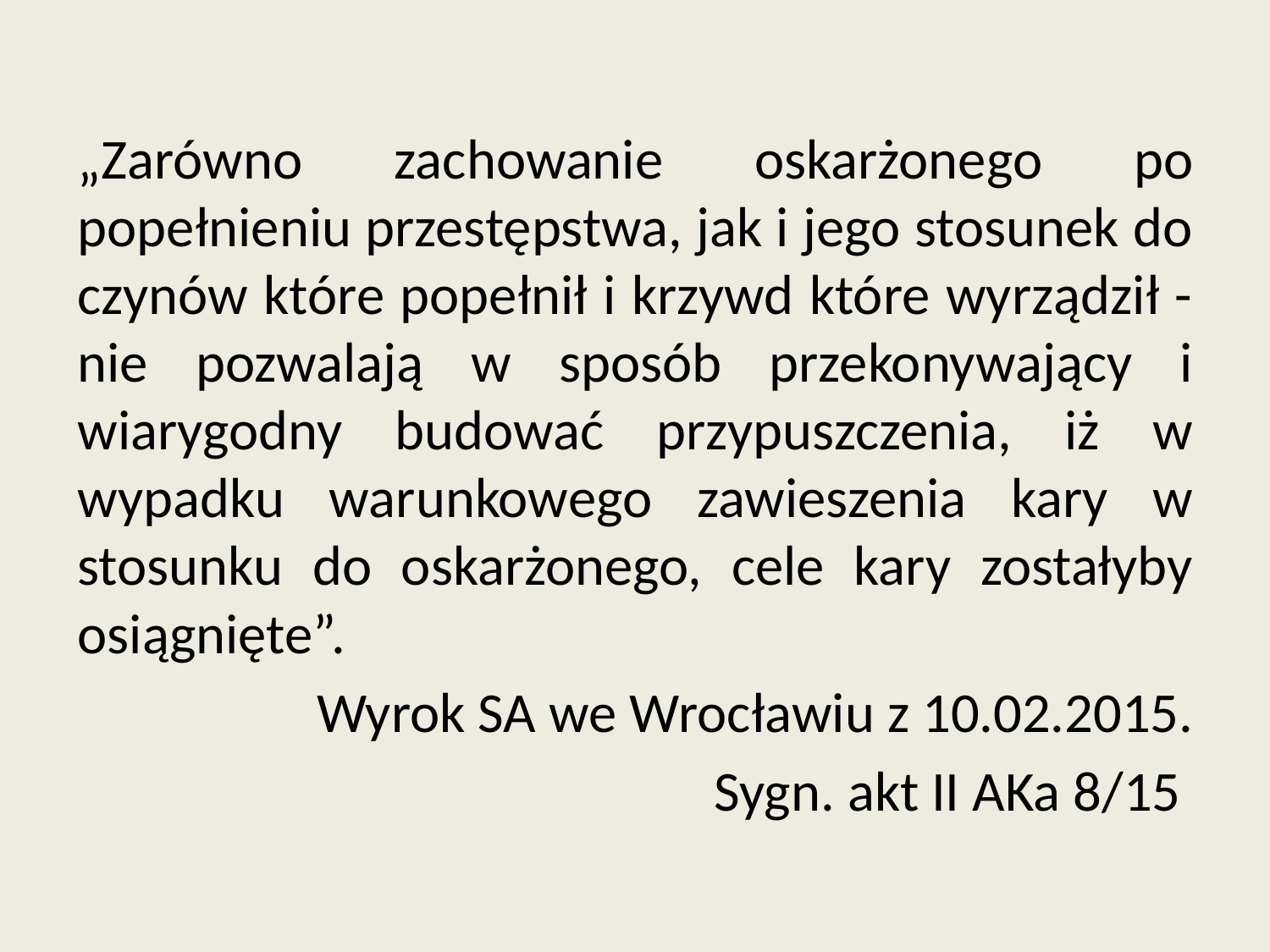

„Zarówno zachowanie oskarżonego po popełnieniu przestępstwa, jak i jego stosunek do czynów które popełnił i krzywd które wyrządził - nie pozwalają w sposób przekonywający i wiarygodny budować przypuszczenia, iż w wypadku warunkowego zawieszenia kary w stosunku do oskarżonego, cele kary zostałyby osiągnięte”.
Wyrok SA we Wrocławiu z 10.02.2015.
Sygn. akt II AKa 8/15